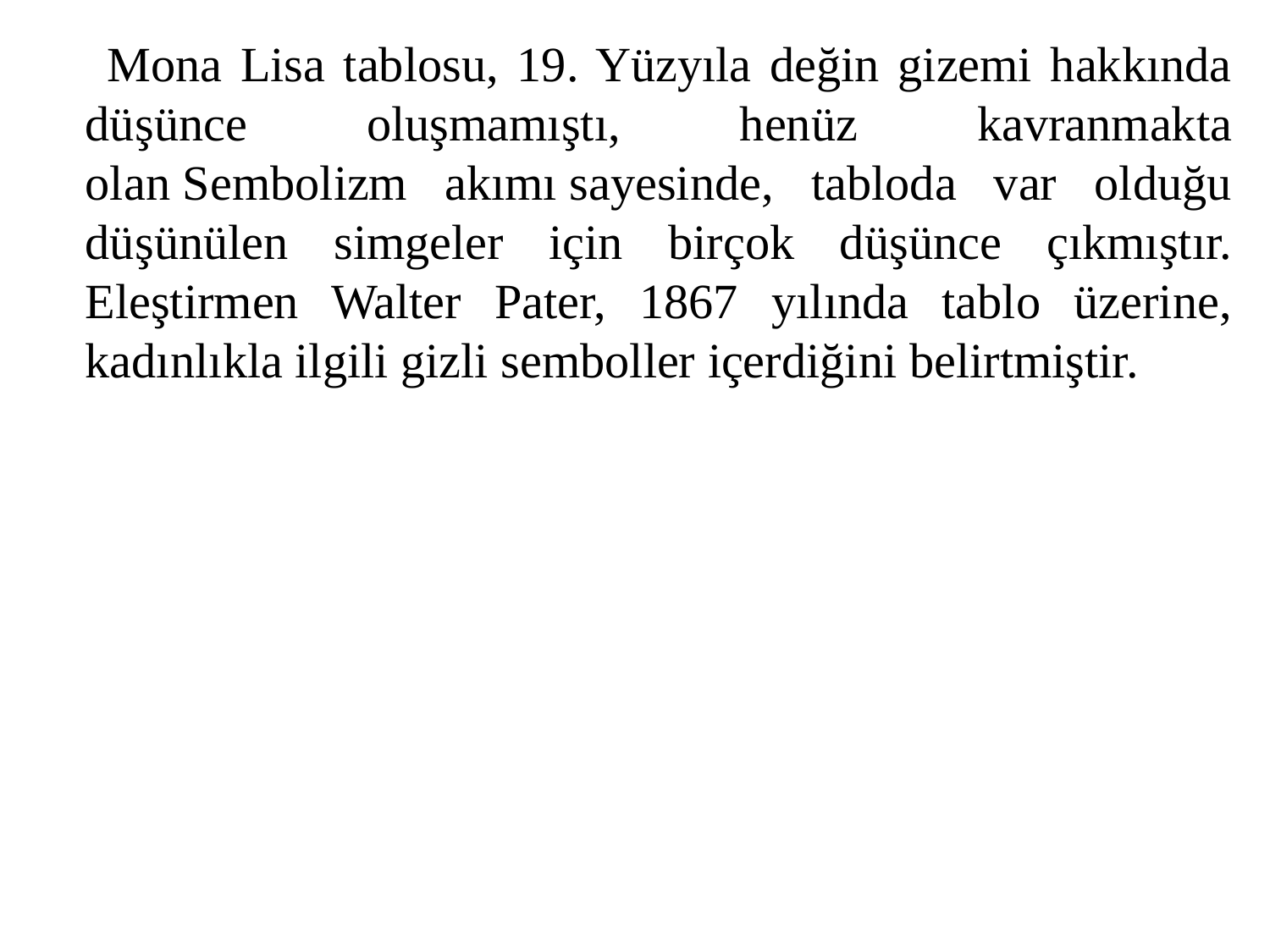

Mona Lisa tablosu, 19. Yüzyıla değin gizemi hakkında düşünce oluşmamıştı, henüz kavranmakta olan Sembolizm akımı sayesinde, tabloda var olduğu düşünülen simgeler için birçok düşünce çıkmıştır. Eleştirmen Walter Pater, 1867 yılında tablo üzerine, kadınlıkla ilgili gizli semboller içerdiğini belirtmiştir.